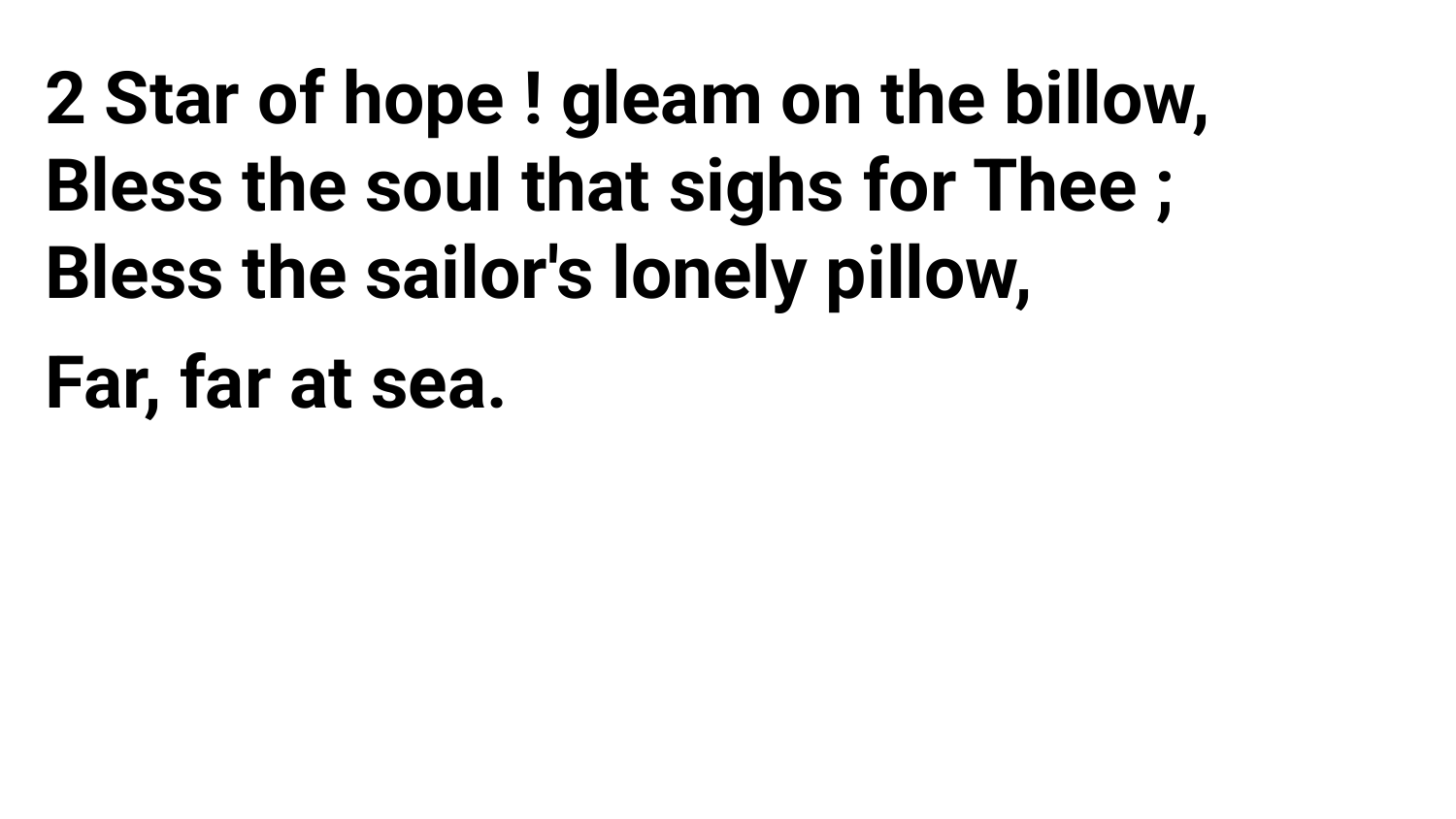

2 Star of hope ! gleam on the billow,
Bless the soul that sighs for Thee ;
Bless the sailor's lonely pillow,
Far, far at sea.